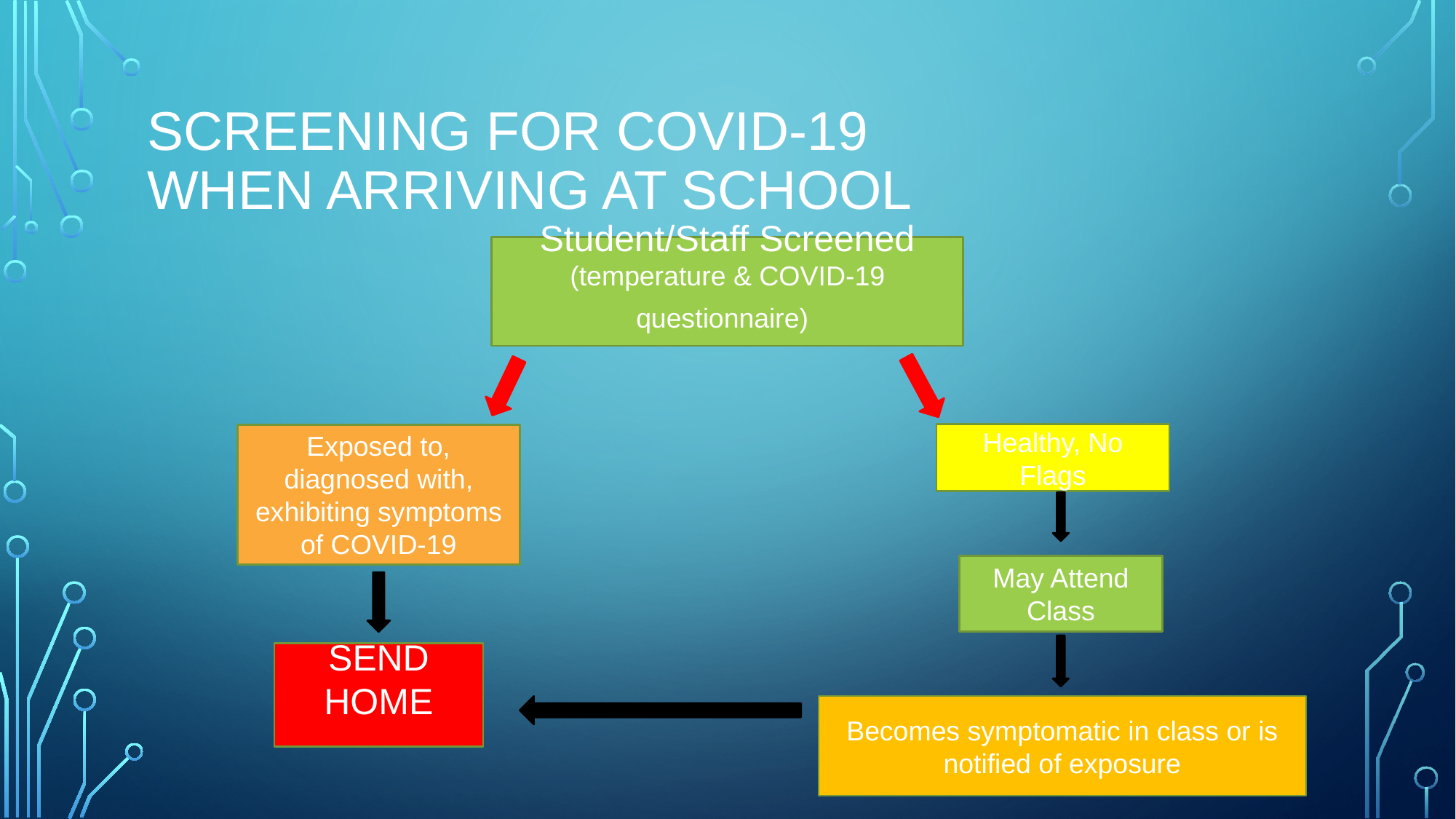

# Screening for COVId-19 When arriving at school

Student/Staff Screened
(temperature & COVID-19 questionnaire)

Healthy, No Flags
Exposed to, diagnosed with, exhibiting symptoms of COVID-19

May Attend Class

SEND HOME

Becomes symptomatic in class or is notified of exposure